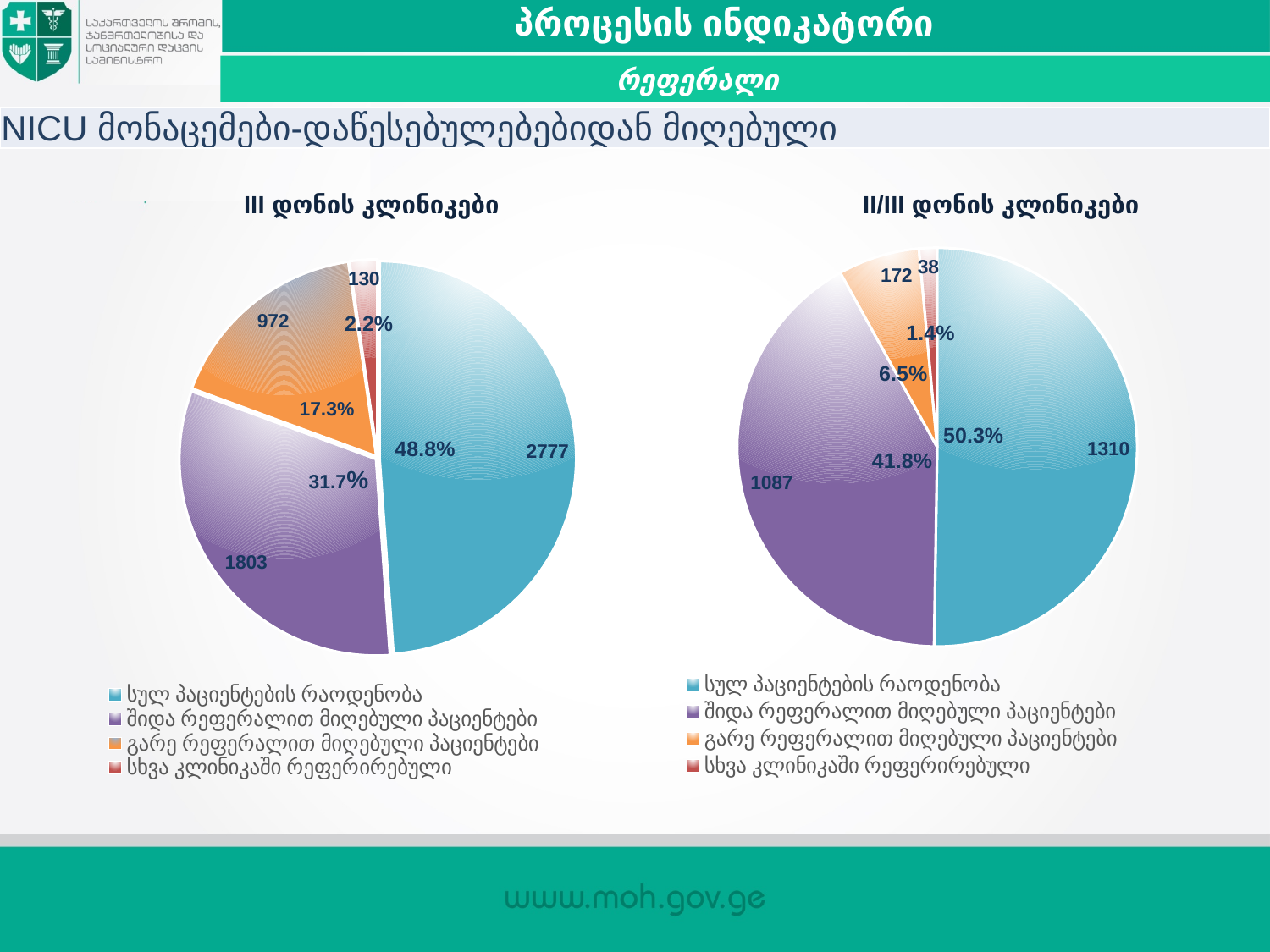

პროცესის ინდიკატორი
                                                 რეფერალი
| NICU მონაცემები-დაწესებულებებიდან მიღებული |
| --- |
II/III დონის კლინიკები
III დონის კლინიკები

### Chart

| Category | Sales |
|---|---|
| სულ პაციენტების რაოდენობა | 2777.0 |
| შიდა რეფერალით მიღებული პაციენტები | 1803.0 |
| გარე რეფერალით მიღებული პაციენტები | 972.0 |
| სხვა კლინიკაში რეფერირებული  | 130.0 |

### Chart

| Category | Sales |
|---|---|
| სულ პაციენტების რაოდენობა | 1310.0 |
| შიდა რეფერალით მიღებული პაციენტები | 1087.0 |
| გარე რეფერალით მიღებული პაციენტები | 172.0 |
| სხვა კლინიკაში რეფერირებული  | 38.0 |
2.2%
1.4%
6.5%
17.3%
50.3%
48.8%
41.8%
31.7%